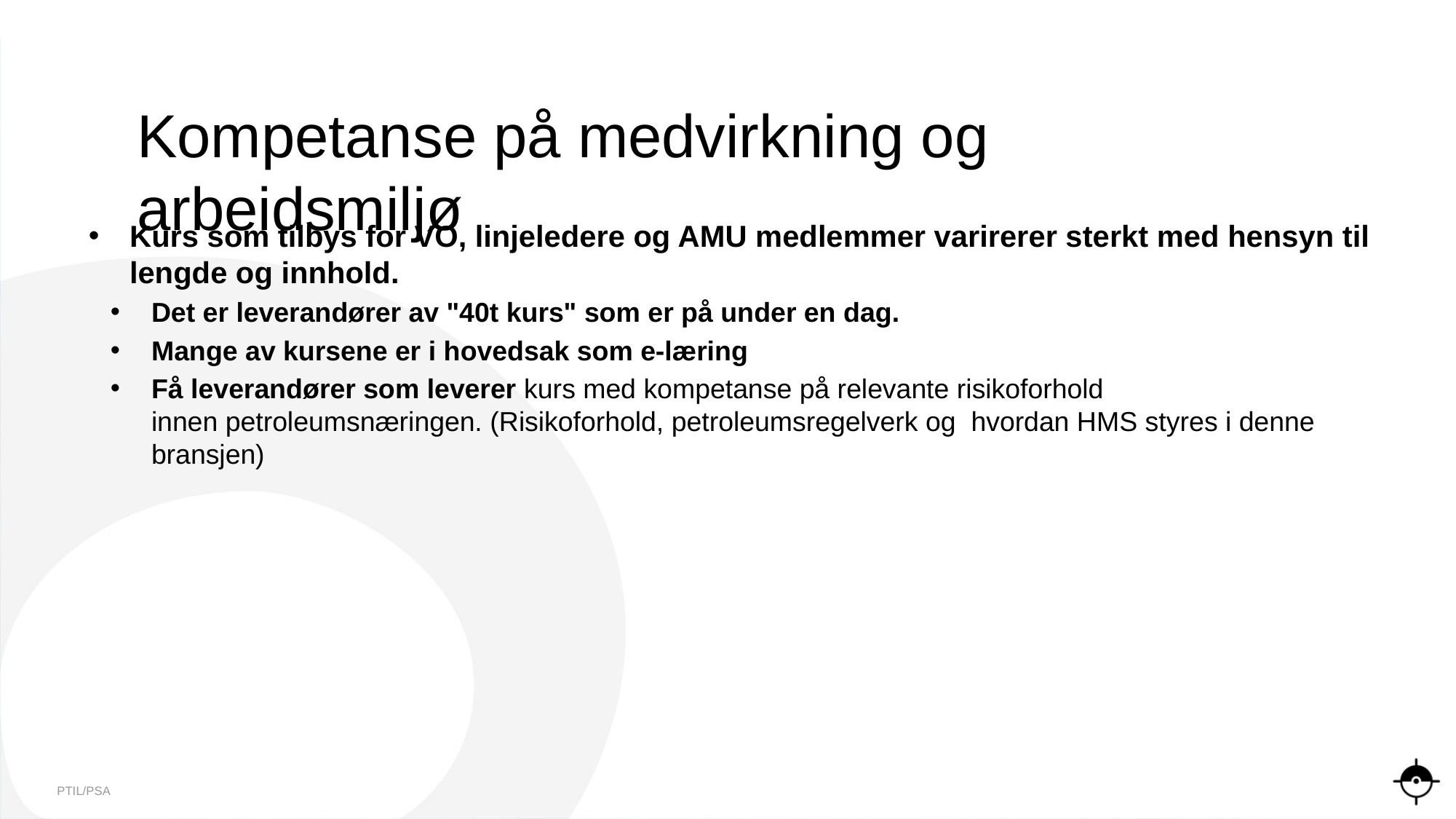

# Kompetanse på medvirkning og arbeidsmiljø
Kurs som tilbys for VO, linjeledere og AMU medlemmer varirerer sterkt med hensyn til lengde og innhold.
Det er leverandører av "40t kurs" som er på under en dag.
Mange av kursene er i hovedsak som e-læring
Få leverandører som leverer kurs med kompetanse på relevante risikoforhold innen petroleumsnæringen. (Risikoforhold, petroleumsregelverk og  hvordan HMS styres i denne bransjen)